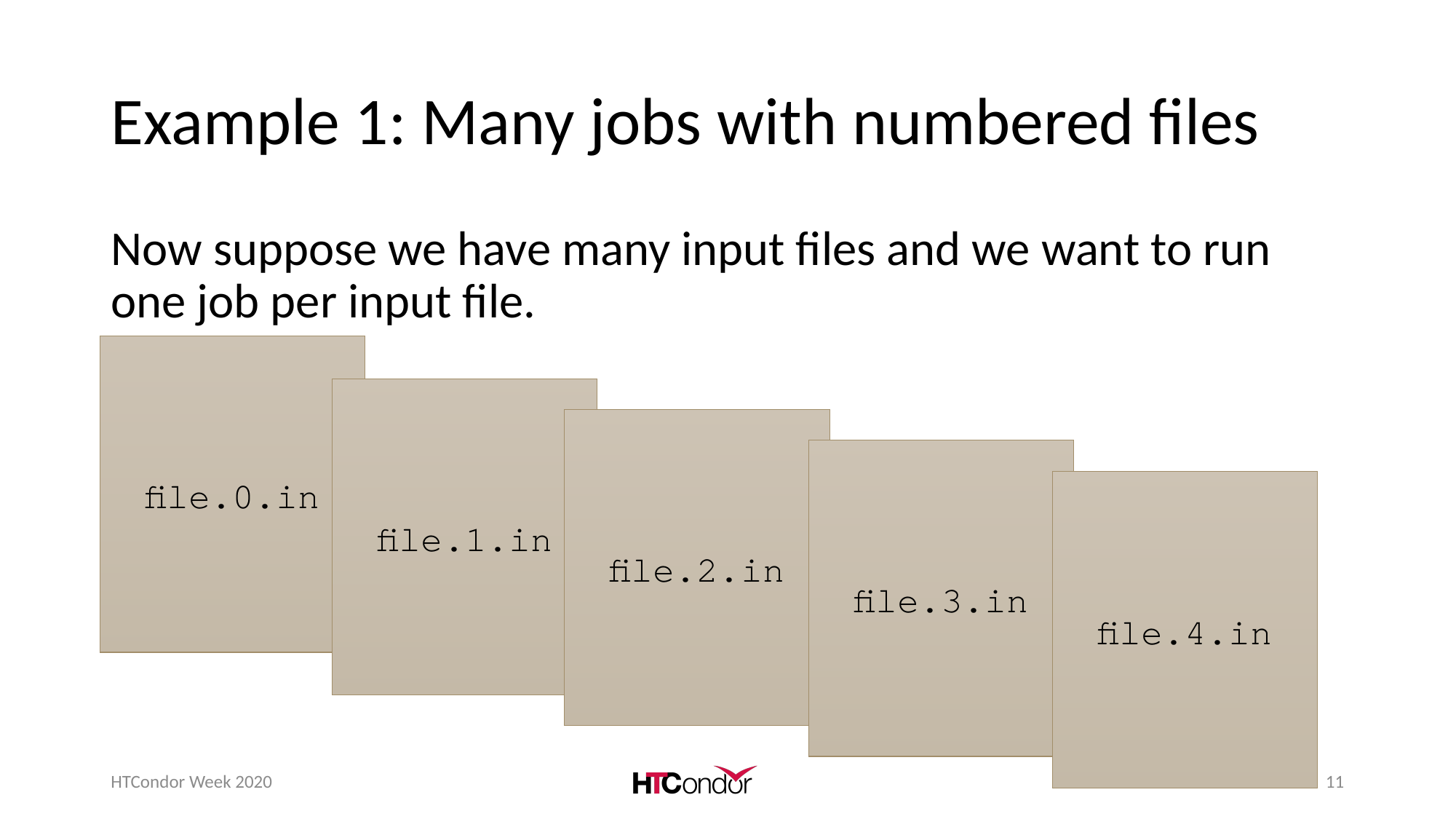

# Example 1: Many jobs with numbered files
Now suppose we have many input files and we want to run one job per input file.
file.0.in
file.1.in
file.2.in
file.3.in
file.4.in
HTCondor Week 2020
11